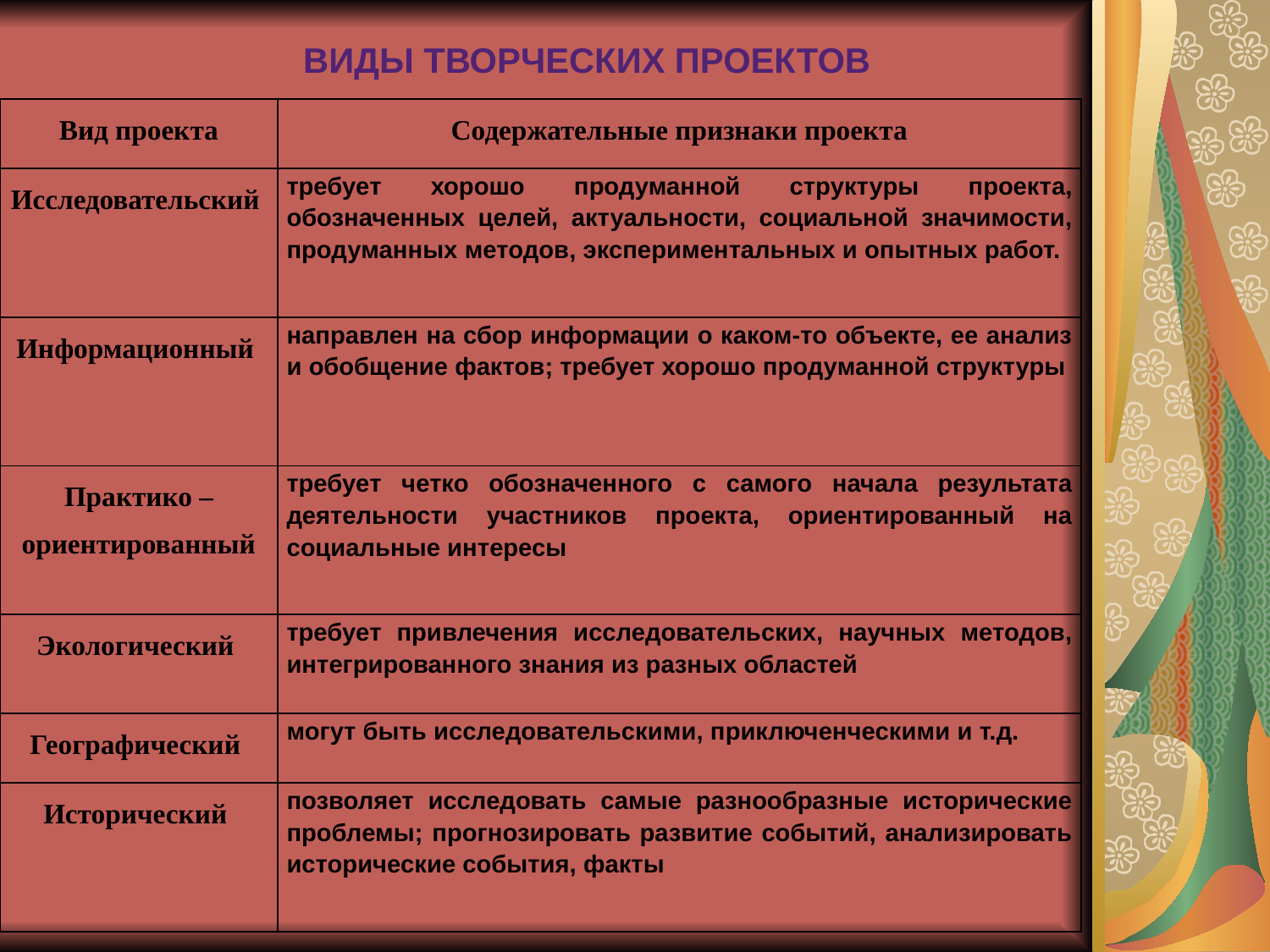

Виды творческих проектов
| Вид проекта | Содержательные признаки проекта |
| --- | --- |
| Исследовательский | требует хорошо продуманной структуры проекта, обозначенных целей, актуальности, социальной значимости, продуманных методов, экспериментальных и опытных работ. |
| Информационный | направлен на сбор информации о каком-то объекте, ее анализ и обобщение фактов; требует хорошо продуманной структуры |
| Практико – ориентированный | требует четко обозначенного с самого начала результата деятельности участников проекта, ориентированный на социальные интересы |
| Экологический | требует привлечения исследовательских, научных методов, интегрированного знания из разных областей |
| Географический | могут быть исследовательскими, приключенческими и т.д. |
| Исторический | позволяет исследовать самые разнообразные исторические проблемы; прогнозировать развитие событий, анализировать исторические события, факты |